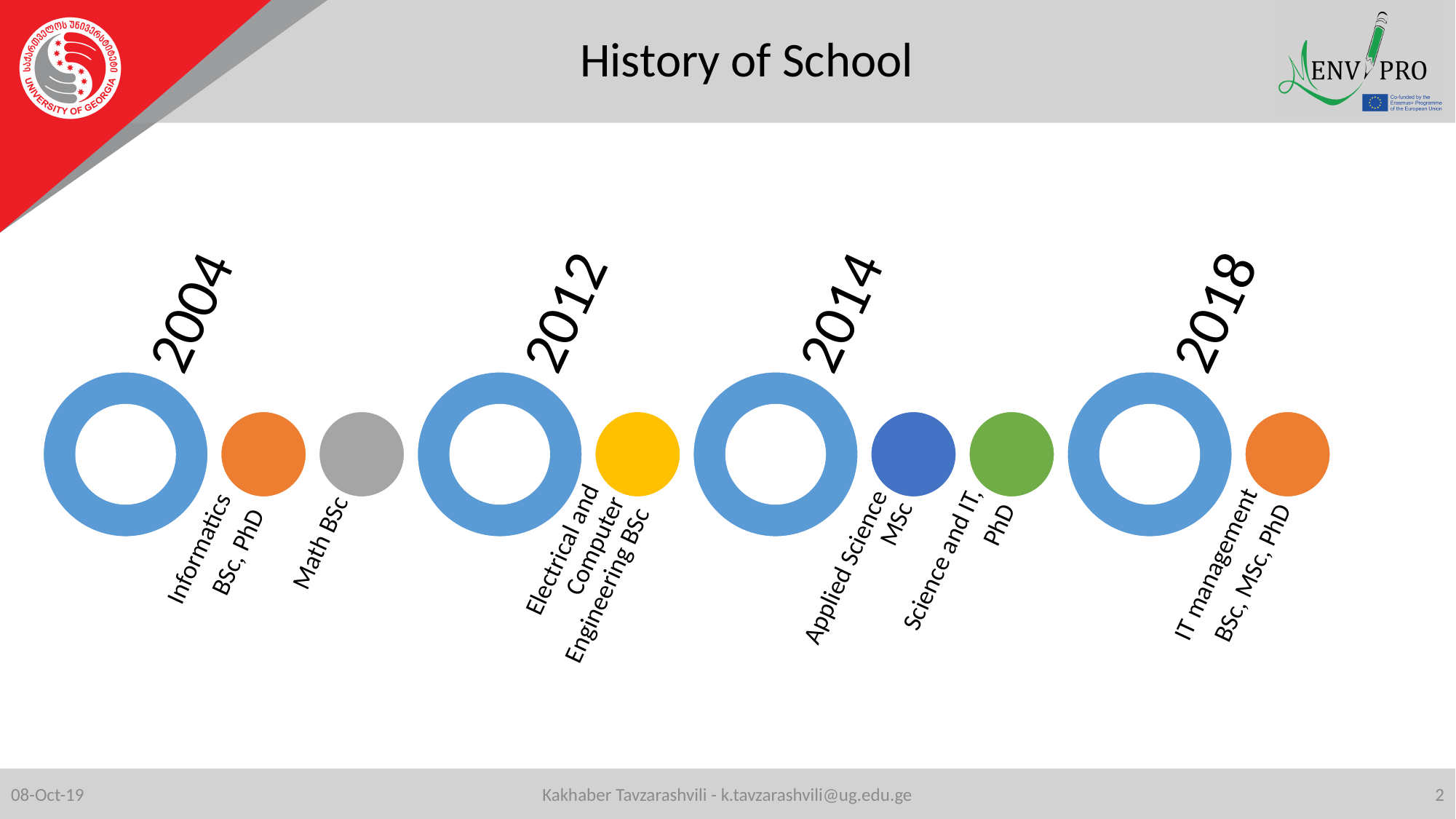

# History of School
2004
Informatics
BSc, PhD
Math BSc
2012
Electrical and Computer Engineering BSc
2014
Applied Science MSc
Science and IT,
PhD
2018
IT management
BSc, MSc, PhD
08-Oct-19
Kakhaber Tavzarashvili - k.tavzarashvili@ug.edu.ge
2